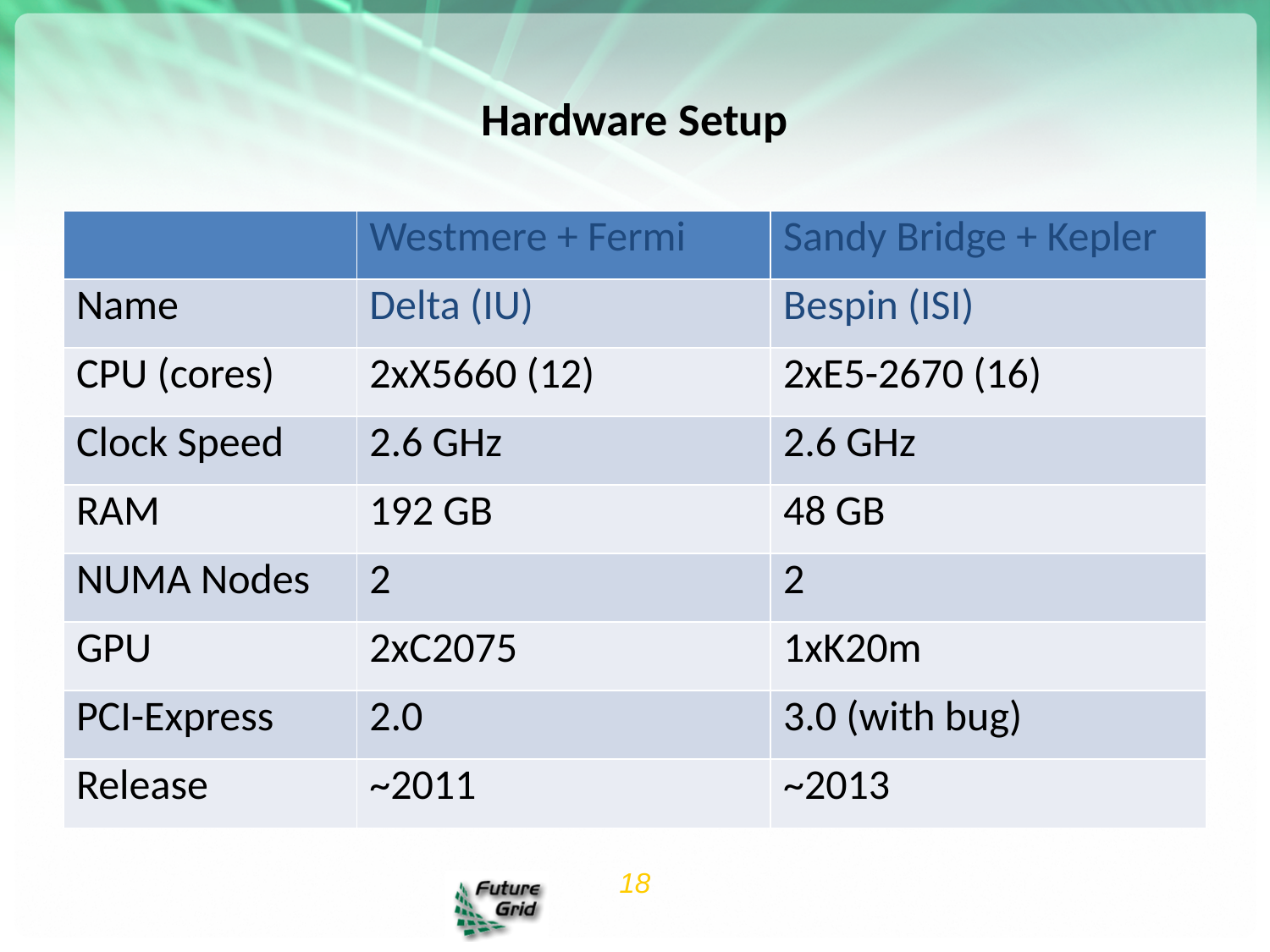

# Hardware Setup
|  | Westmere + Fermi | Sandy Bridge + Kepler |
| --- | --- | --- |
| Name | Delta (IU) | Bespin (ISI) |
| CPU (cores) | 2xX5660 (12) | 2xE5-2670 (16) |
| Clock Speed | 2.6 GHz | 2.6 GHz |
| RAM | 192 GB | 48 GB |
| NUMA Nodes | 2 | 2 |
| GPU | 2xC2075 | 1xK20m |
| PCI-Express | 2.0 | 3.0 (with bug) |
| Release | ~2011 | ~2013 |